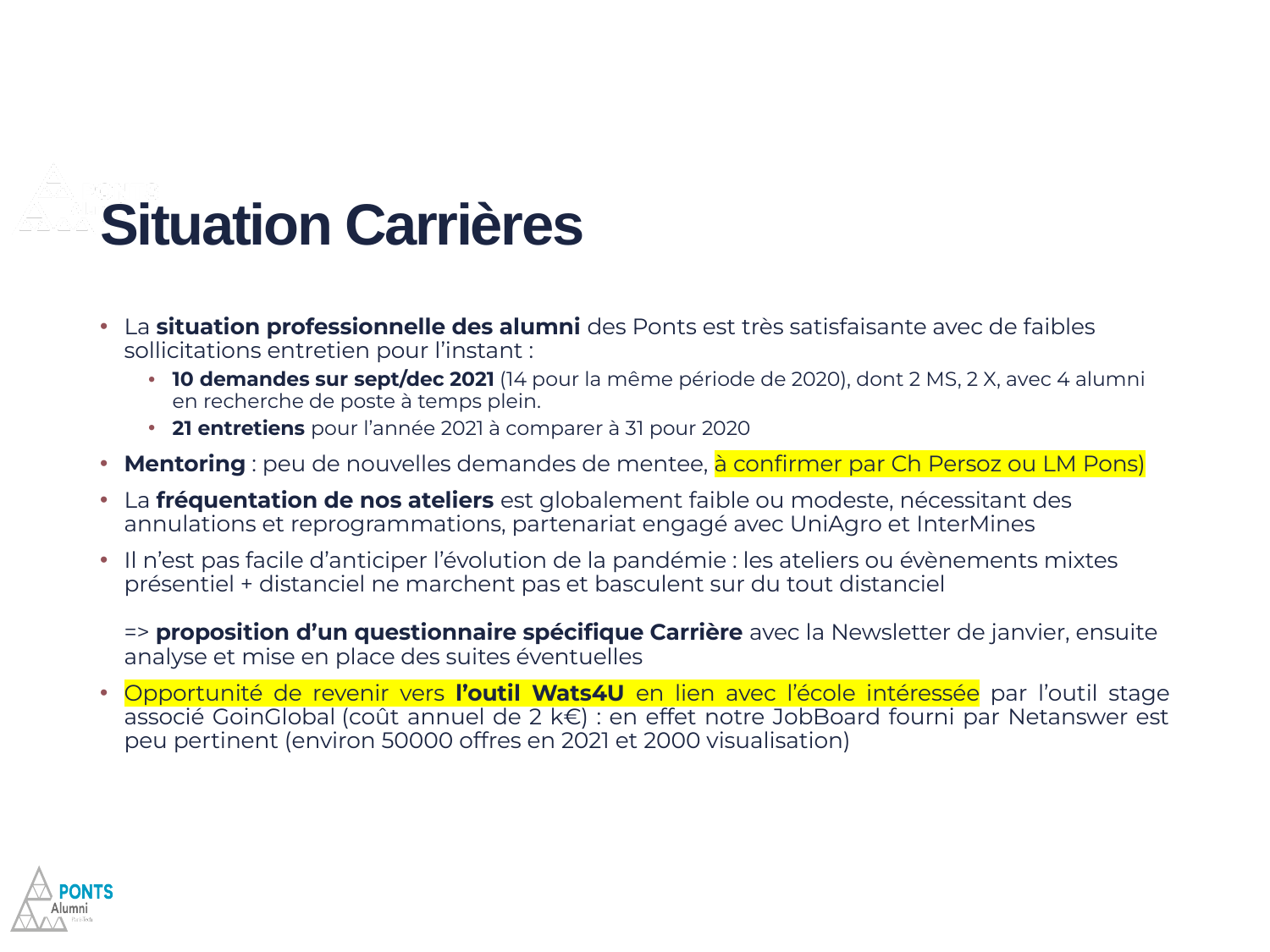

# Situation Carrières
La situation professionnelle des alumni des Ponts est très satisfaisante avec de faibles sollicitations entretien pour l’instant :
10 demandes sur sept/dec 2021 (14 pour la même période de 2020), dont 2 MS, 2 X, avec 4 alumni en recherche de poste à temps plein.
21 entretiens pour l’année 2021 à comparer à 31 pour 2020
Mentoring : peu de nouvelles demandes de mentee, à confirmer par Ch Persoz ou LM Pons)
La fréquentation de nos ateliers est globalement faible ou modeste, nécessitant des annulations et reprogrammations, partenariat engagé avec UniAgro et InterMines
Il n’est pas facile d’anticiper l’évolution de la pandémie : les ateliers ou évènements mixtes présentiel + distanciel ne marchent pas et basculent sur du tout distanciel
=> proposition d’un questionnaire spécifique Carrière avec la Newsletter de janvier, ensuite analyse et mise en place des suites éventuelles
Opportunité de revenir vers l’outil Wats4U en lien avec l’école intéressée par l’outil stage associé GoinGlobal (coût annuel de 2 k€) : en effet notre JobBoard fourni par Netanswer est peu pertinent (environ 50000 offres en 2021 et 2000 visualisation)